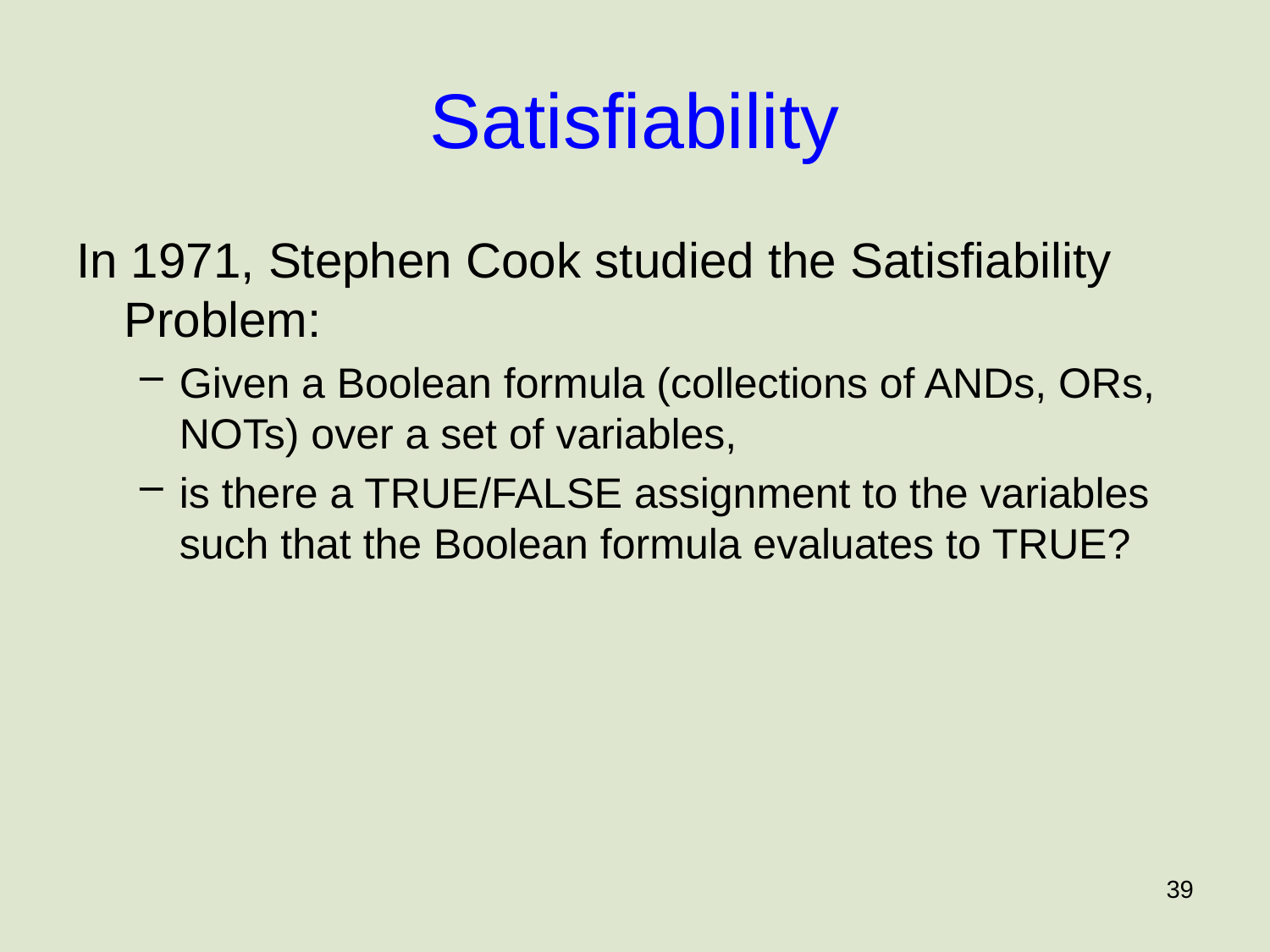

# Satisfiability
In 1971, Stephen Cook studied the Satisfiability Problem:
Given a Boolean formula (collections of ANDs, ORs, NOTs) over a set of variables,
is there a TRUE/FALSE assignment to the variables such that the Boolean formula evaluates to TRUE?
39